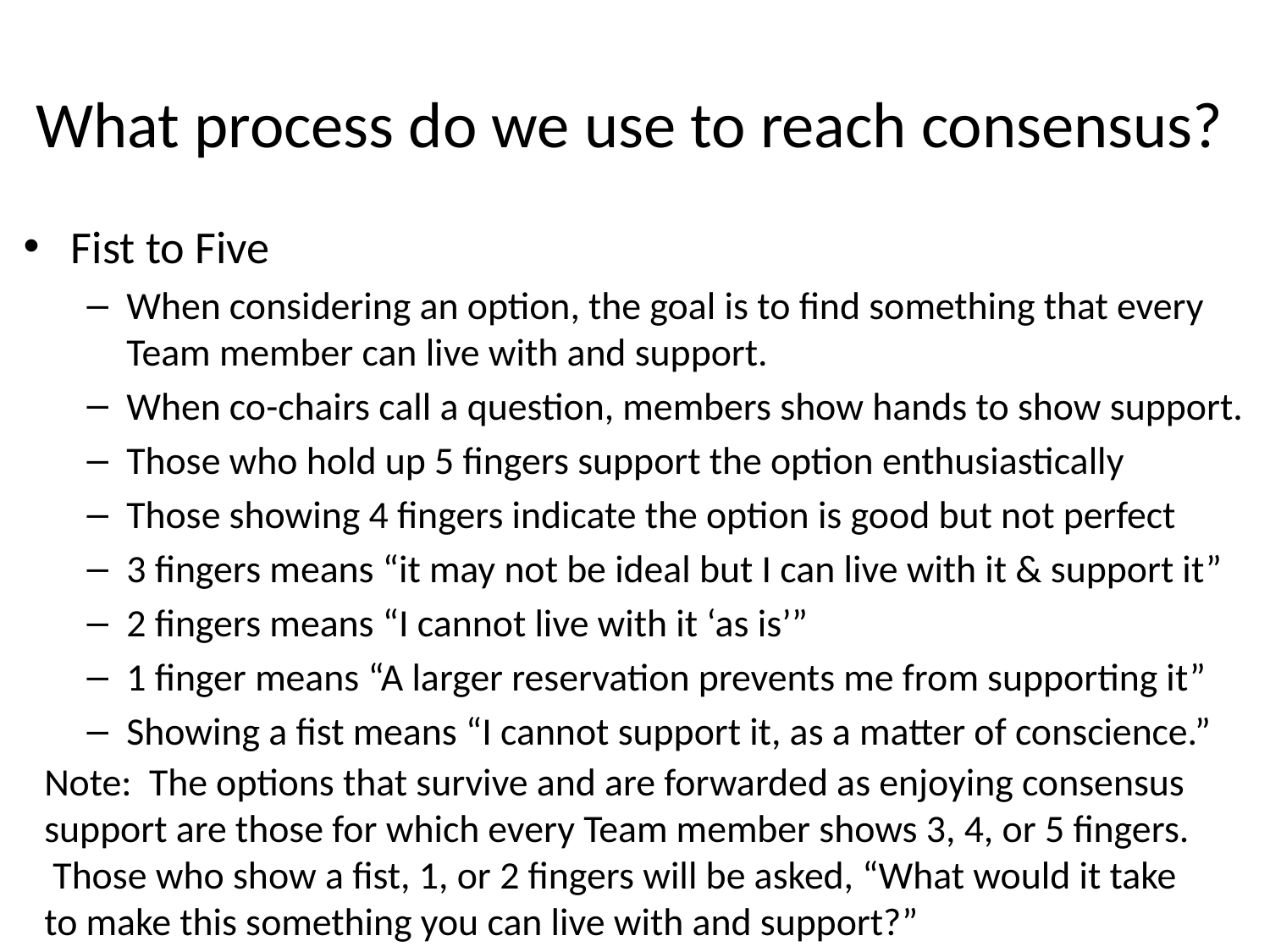

# What process do we use to reach consensus?
Fist to Five
When considering an option, the goal is to find something that every Team member can live with and support.
When co-chairs call a question, members show hands to show support.
Those who hold up 5 fingers support the option enthusiastically
Those showing 4 fingers indicate the option is good but not perfect
3 fingers means “it may not be ideal but I can live with it & support it”
2 fingers means “I cannot live with it ‘as is’”
1 finger means “A larger reservation prevents me from supporting it”
Showing a fist means “I cannot support it, as a matter of conscience.”

Note:  The options that survive and are forwarded as enjoying consensus support are those for which every Team member shows 3, 4, or 5 fingers.  Those who show a fist, 1, or 2 fingers will be asked, “What would it take to make this something you can live with and support?”